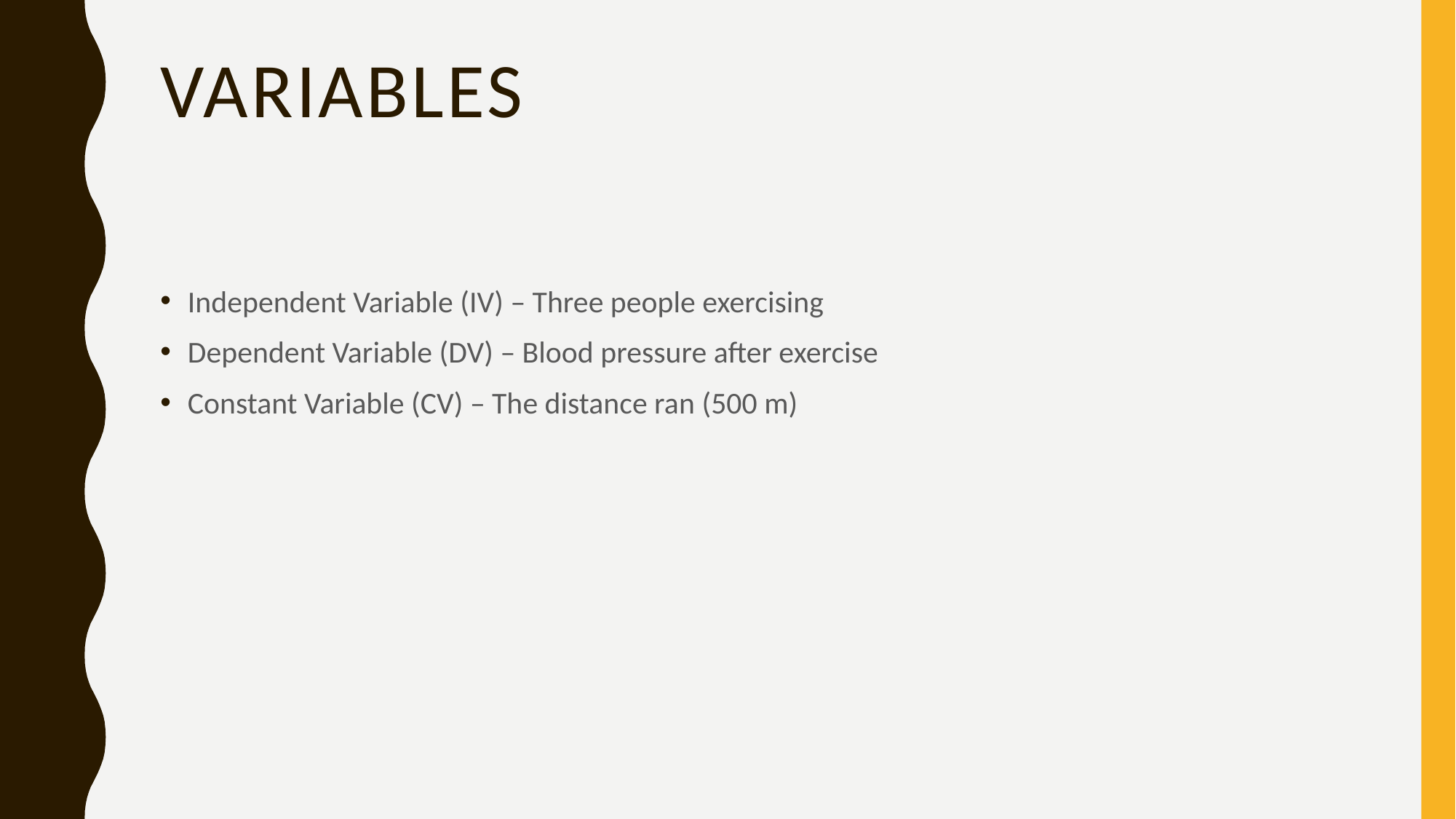

# Variables
Independent Variable (IV) – Three people exercising
Dependent Variable (DV) – Blood pressure after exercise
Constant Variable (CV) – The distance ran (500 m)